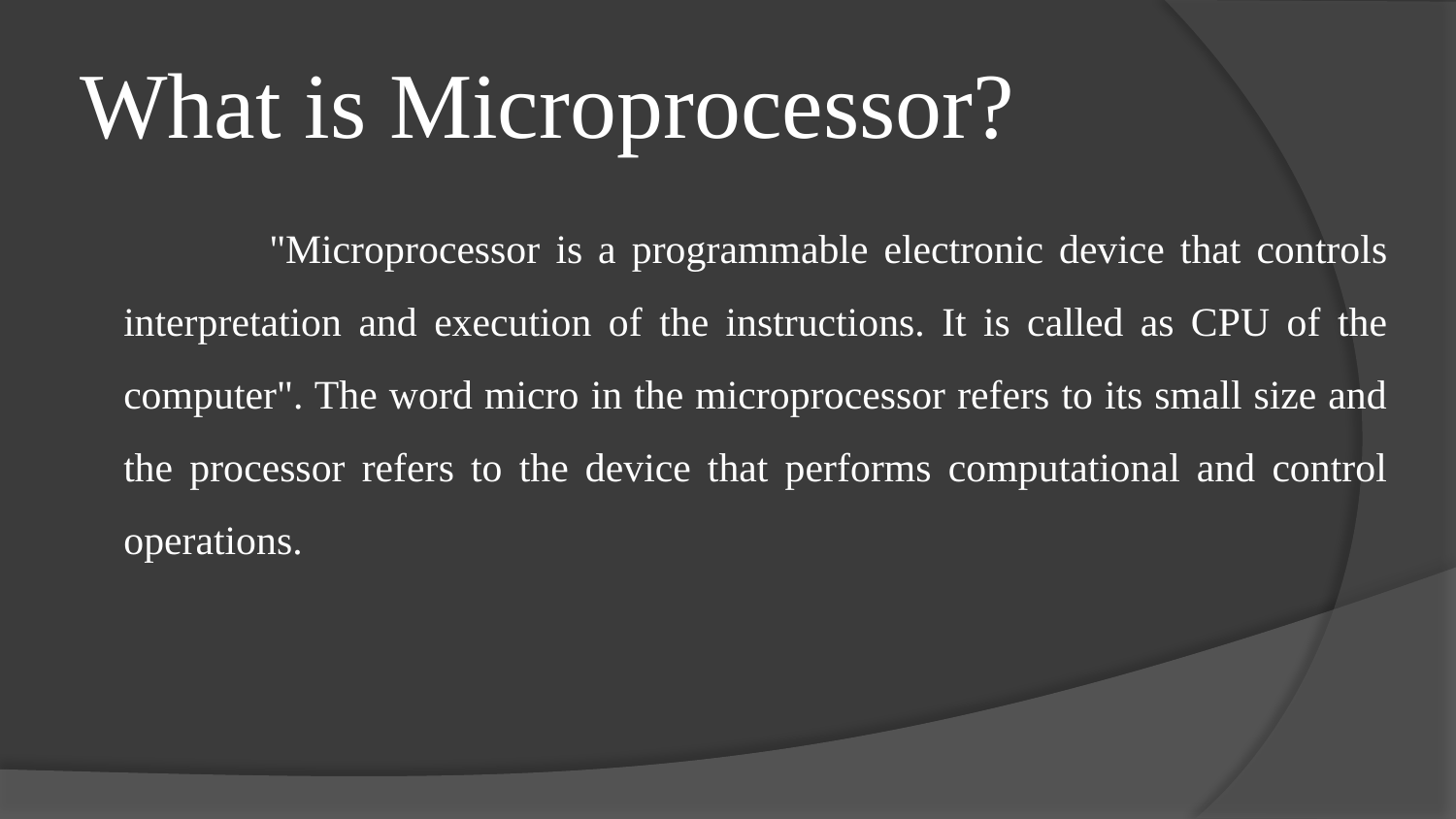

# What is Microprocessor?
		"Microprocessor is a programmable electronic device that controls interpretation and execution of the instructions. It is called as CPU of the computer". The word micro in the microprocessor refers to its small size and the processor refers to the device that performs computational and control operations.